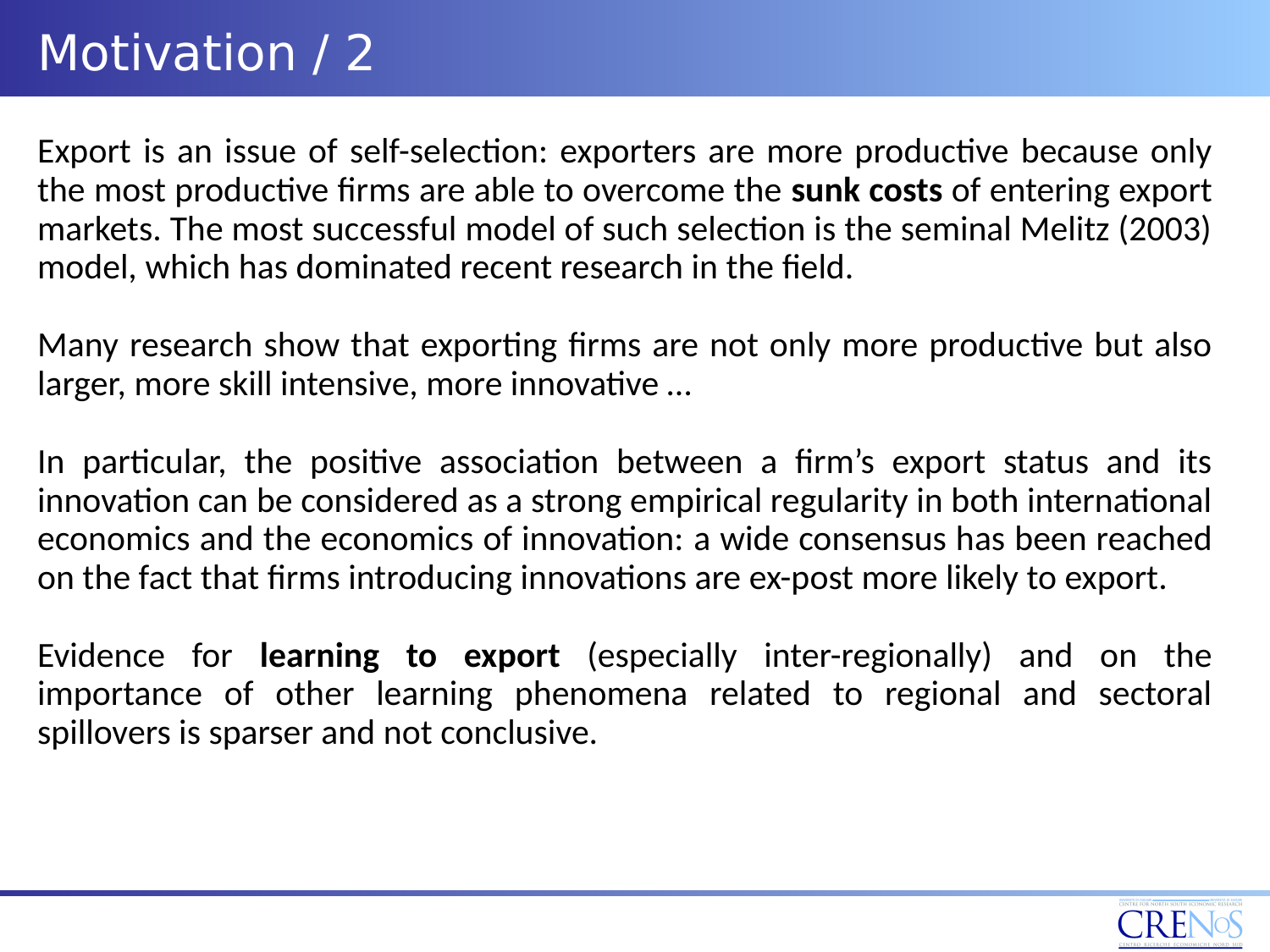

# Motivation / 2
Export is an issue of self-selection: exporters are more productive because only the most productive firms are able to overcome the sunk costs of entering export markets. The most successful model of such selection is the seminal Melitz (2003) model, which has dominated recent research in the field.

Many research show that exporting firms are not only more productive but also larger, more skill intensive, more innovative …

In particular, the positive association between a firm’s export status and its innovation can be considered as a strong empirical regularity in both international economics and the economics of innovation: a wide consensus has been reached on the fact that firms introducing innovations are ex-post more likely to export.

Evidence for learning to export (especially inter-regionally) and on the importance of other learning phenomena related to regional and sectoral spillovers is sparser and not conclusive.